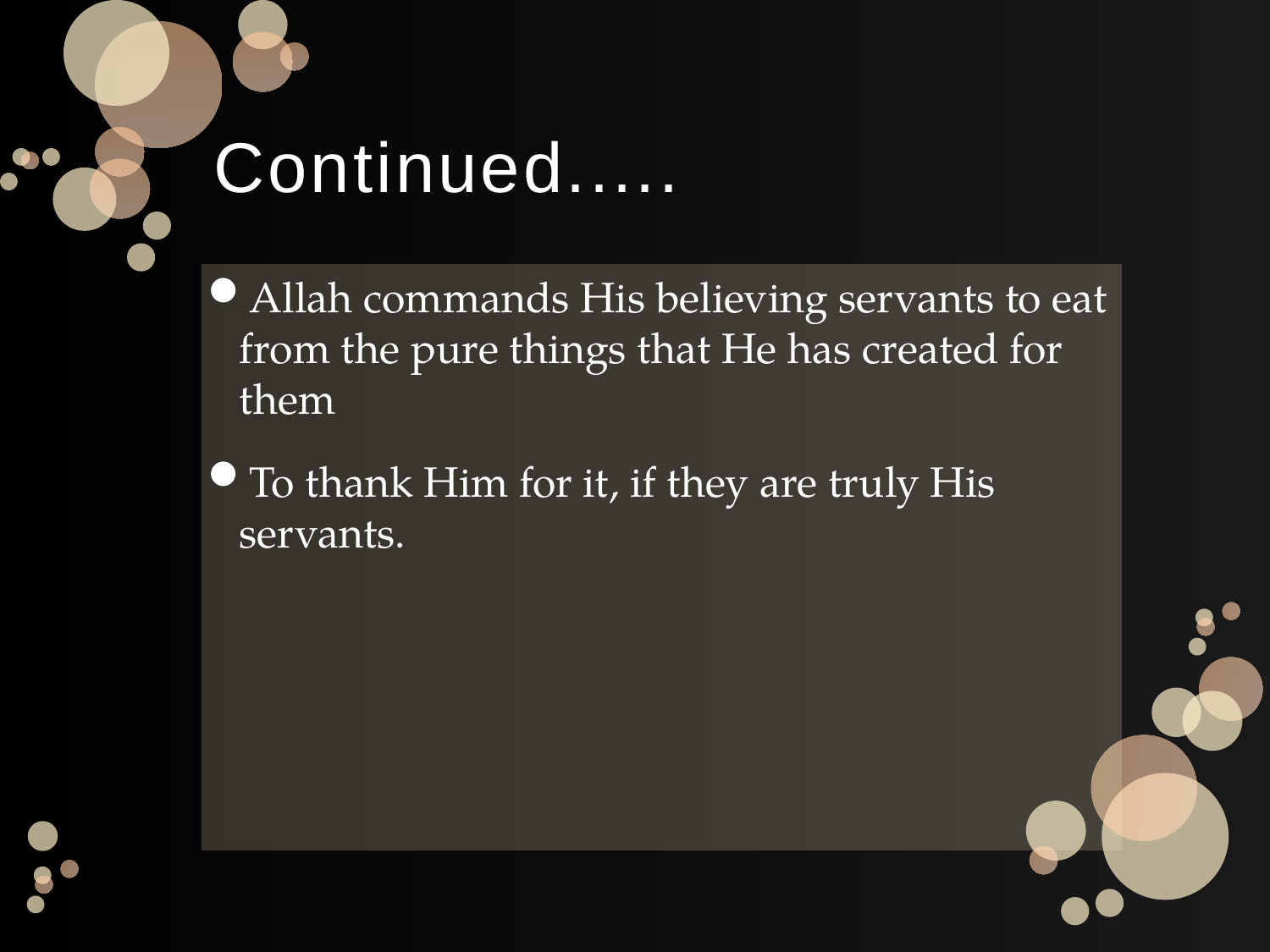

# Continued.....
Allah commands His believing servants to eat from the pure things that He has created for them
To thank Him for it, if they are truly His servants.